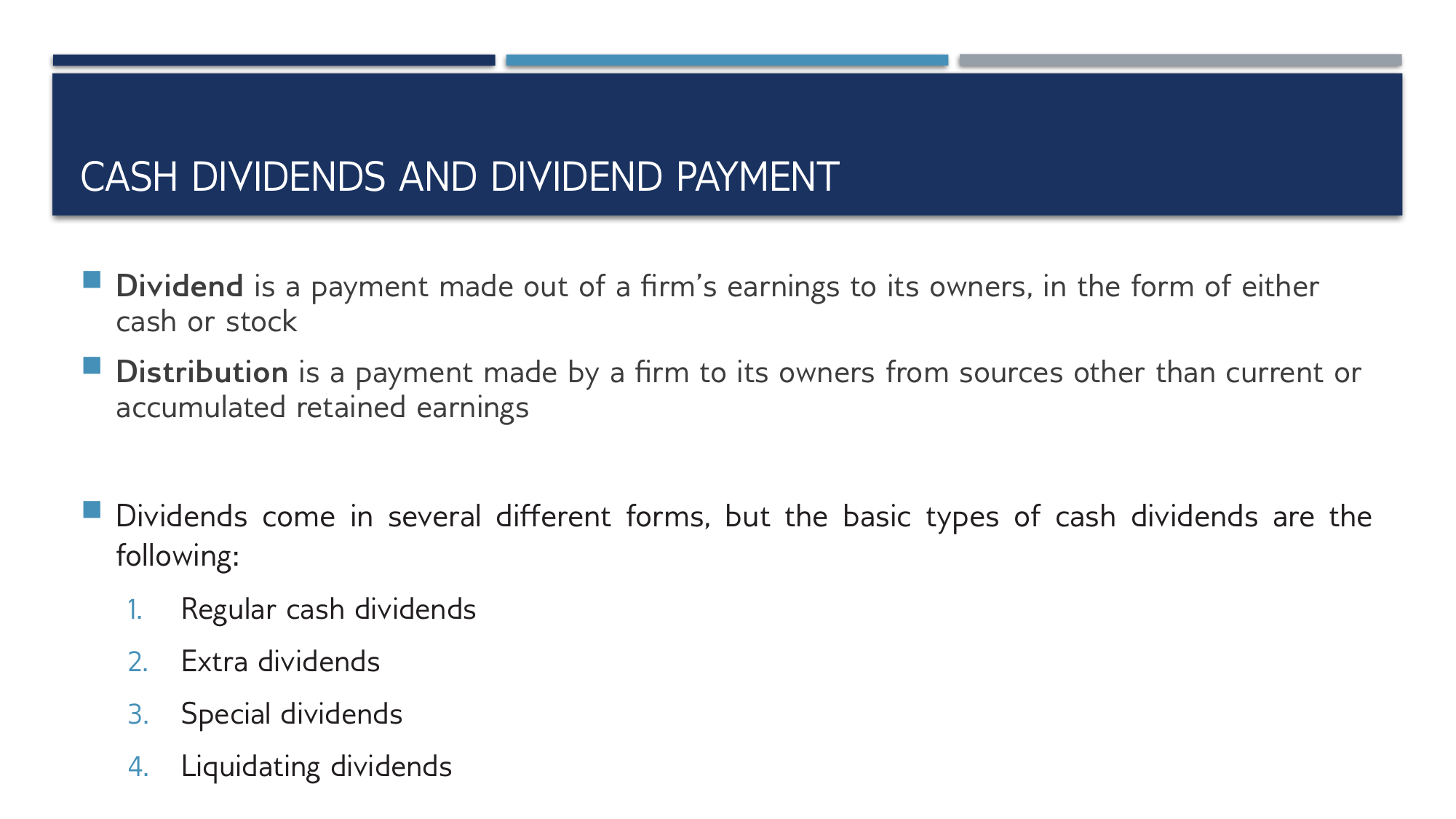

# Cash Dividends and dividend payment
Dividend is a payment made out of a firm’s earnings to its owners, in the form of either cash or stock
Distribution is a payment made by a firm to its owners from sources other than current or accumulated retained earnings

Dividends come in several different forms, but the basic types of cash dividends are the following:
Regular cash dividends
Extra dividends
Special dividends
Liquidating dividends